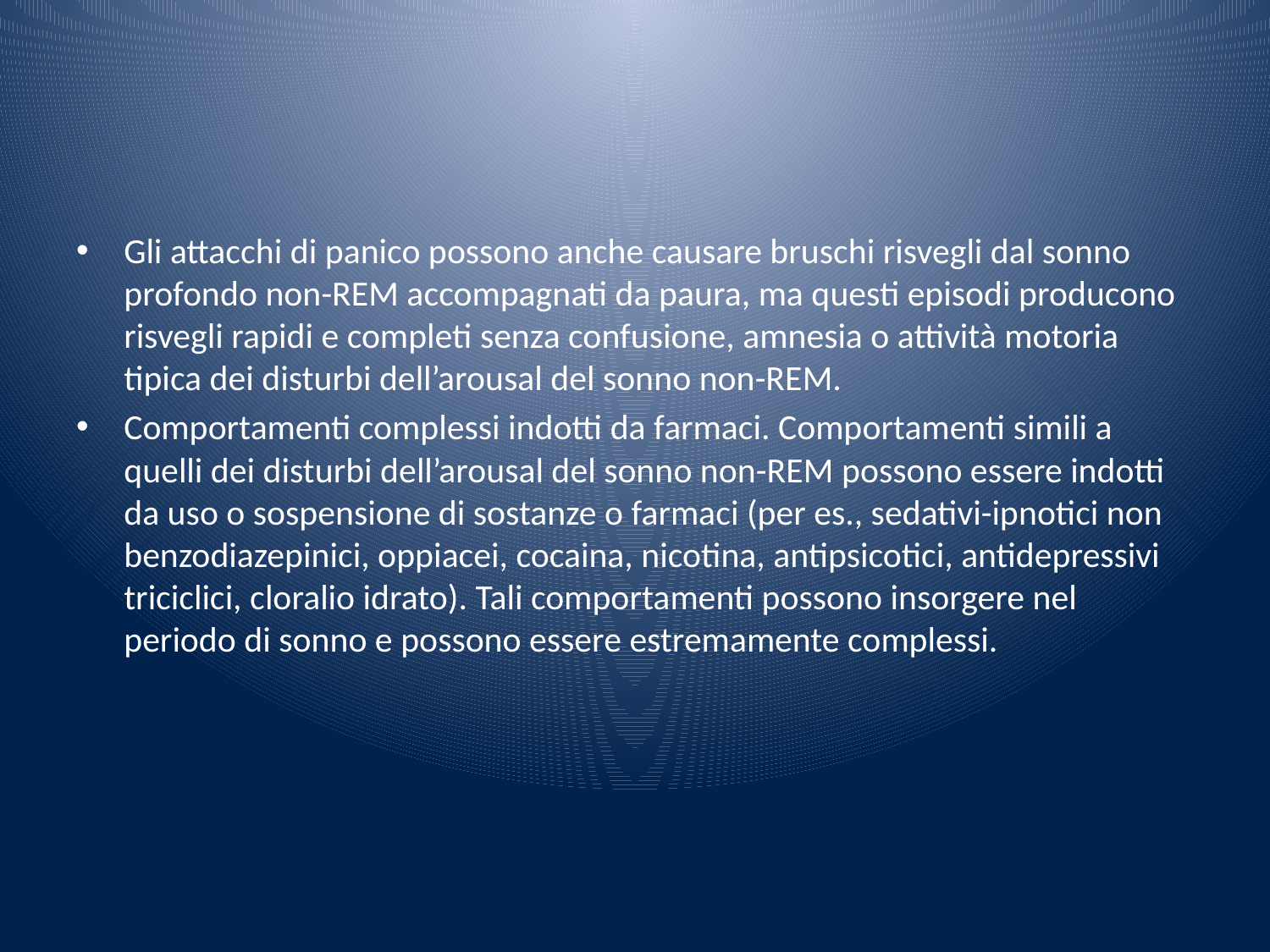

#
Gli attacchi di panico possono anche causare bruschi risvegli dal sonno profondo non-REM accompagnati da paura, ma questi episodi producono risvegli rapidi e completi senza confusione, amnesia o attività motoria tipica dei disturbi dell’arousal del sonno non-REM.
Comportamenti complessi indotti da farmaci. Comportamenti simili a quelli dei disturbi dell’arousal del sonno non-REM possono essere indotti da uso o sospensione di sostanze o farmaci (per es., sedativi-ipnotici non benzodiazepinici, oppiacei, cocaina, nicotina, antipsicotici, antidepressivi triciclici, cloralio idrato). Tali comportamenti possono insorgere nel periodo di sonno e possono essere estremamente complessi.